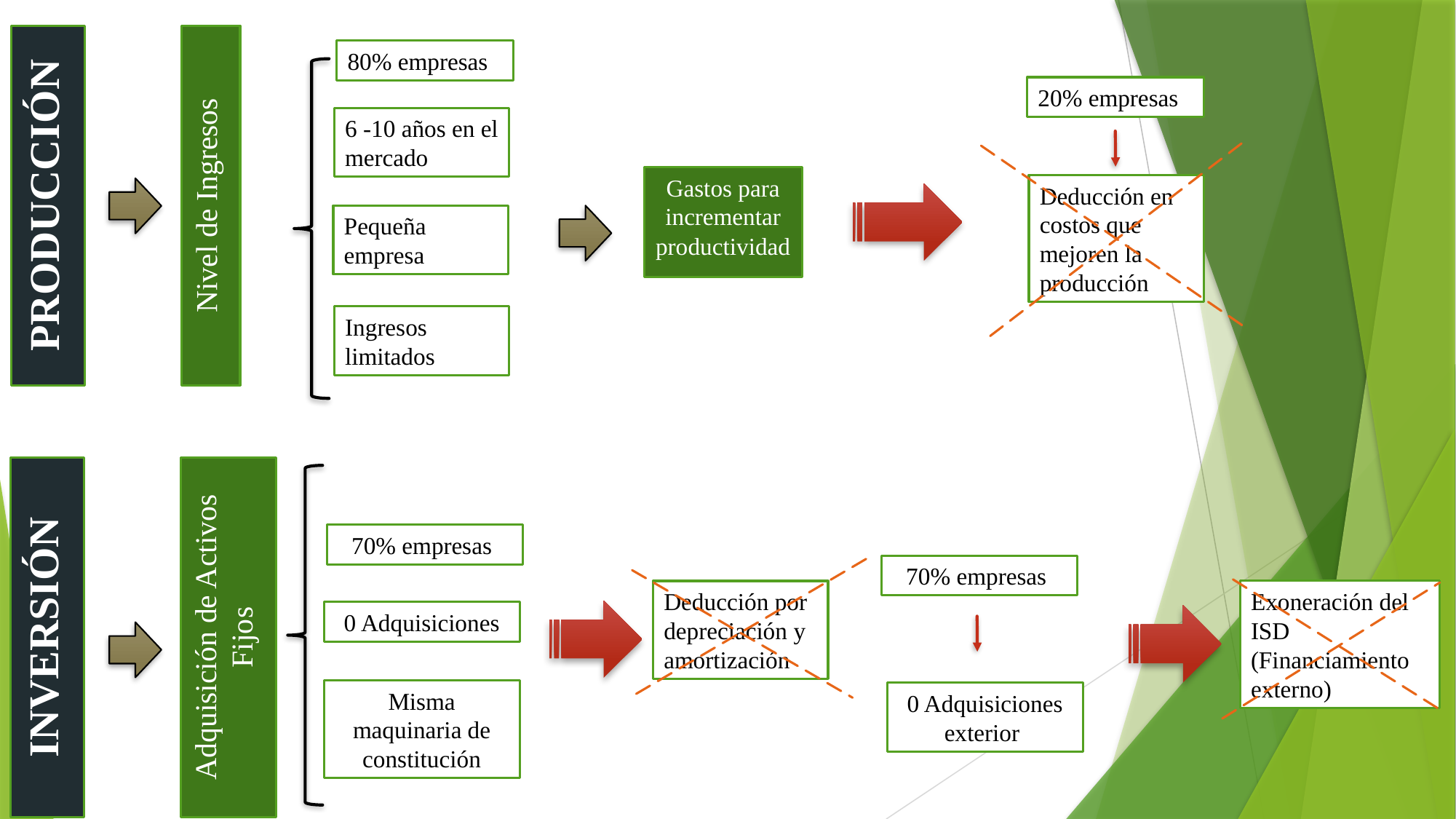

PRODUCCIÓN
Nivel de Ingresos
80% empresas

20% empresas
6 -10 años en el mercado
Gastos para incrementar productividad
Deducción en costos que mejoren la producción

Pequeña empresa
Ingresos limitados
Adquisición de Activos Fijos
INVERSIÓN

70% empresas
70% empresas
Exoneración del ISD (Financiamiento externo)
Deducción por depreciación y amortización

0 Adquisiciones

Misma maquinaria de constitución
0 Adquisiciones exterior